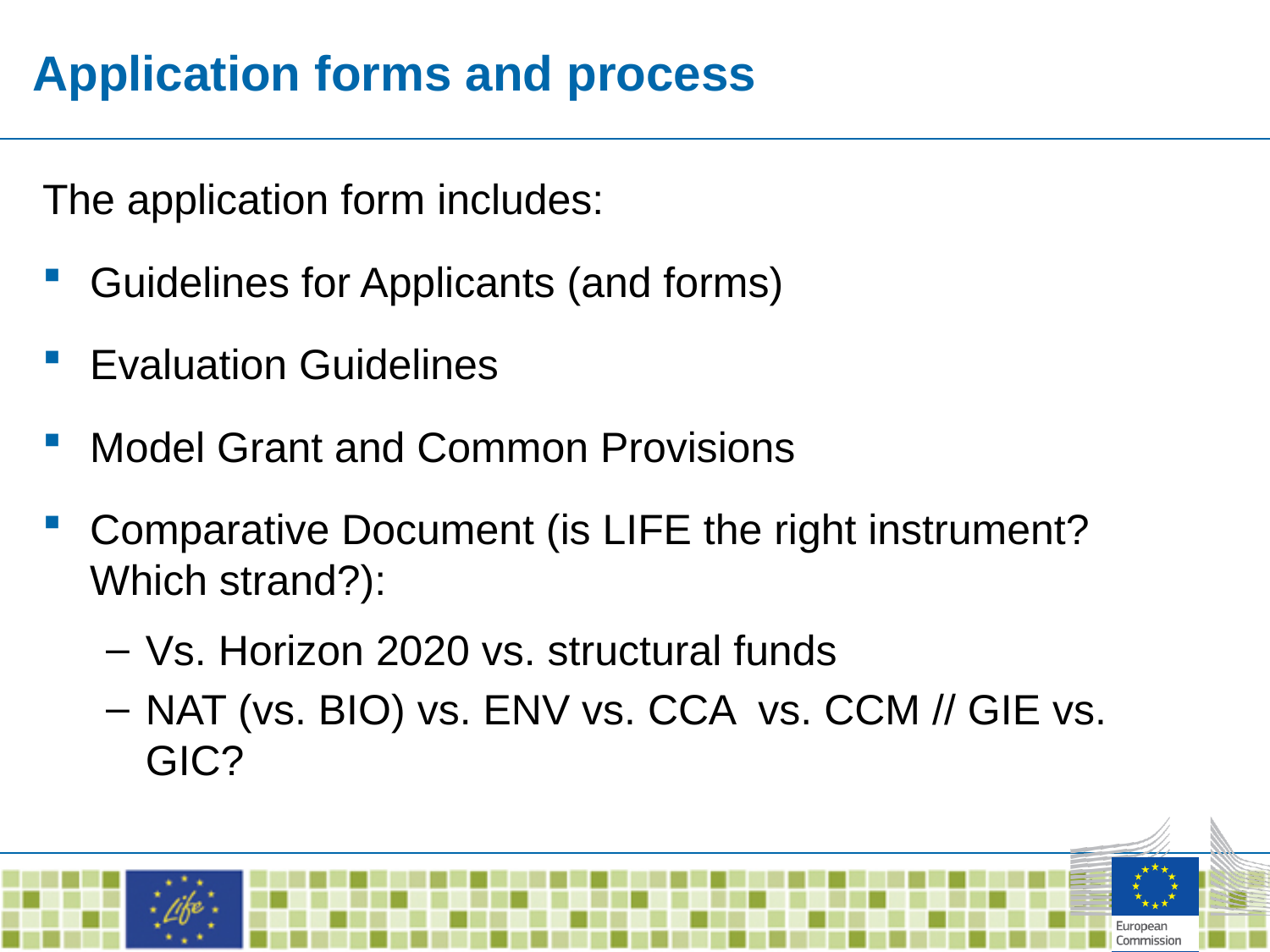

# Application forms and process
The application form includes:
Guidelines for Applicants (and forms)
Evaluation Guidelines
Model Grant and Common Provisions
Comparative Document (is LIFE the right instrument? Which strand?):
Vs. Horizon 2020 vs. structural funds
NAT (vs. BIO) vs. ENV vs. CCA  vs. CCM // GIE vs. GIC?